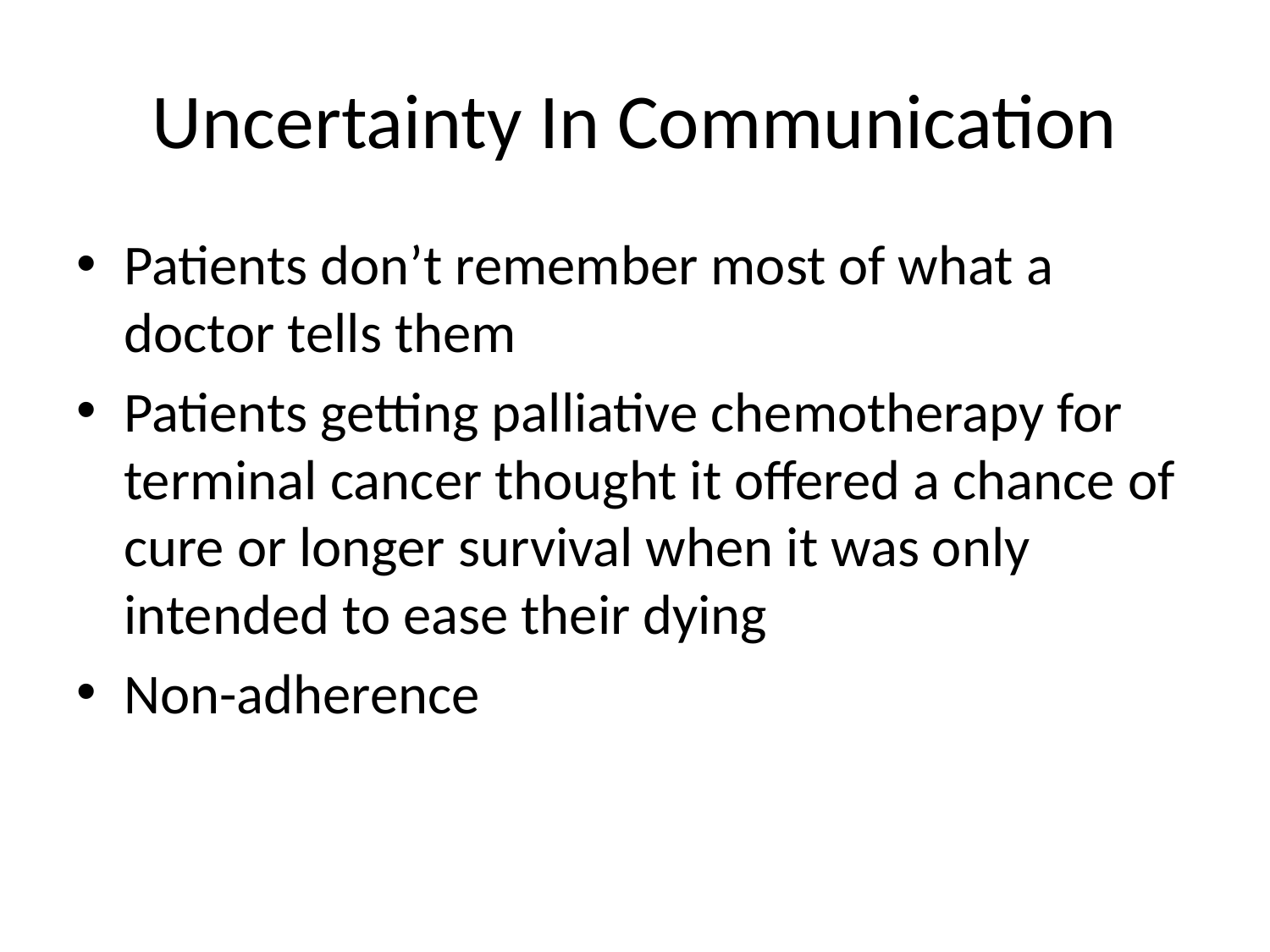

# Uncertainty In Communication
Patients don’t remember most of what a doctor tells them
Patients getting palliative chemotherapy for terminal cancer thought it offered a chance of cure or longer survival when it was only intended to ease their dying
Non-adherence